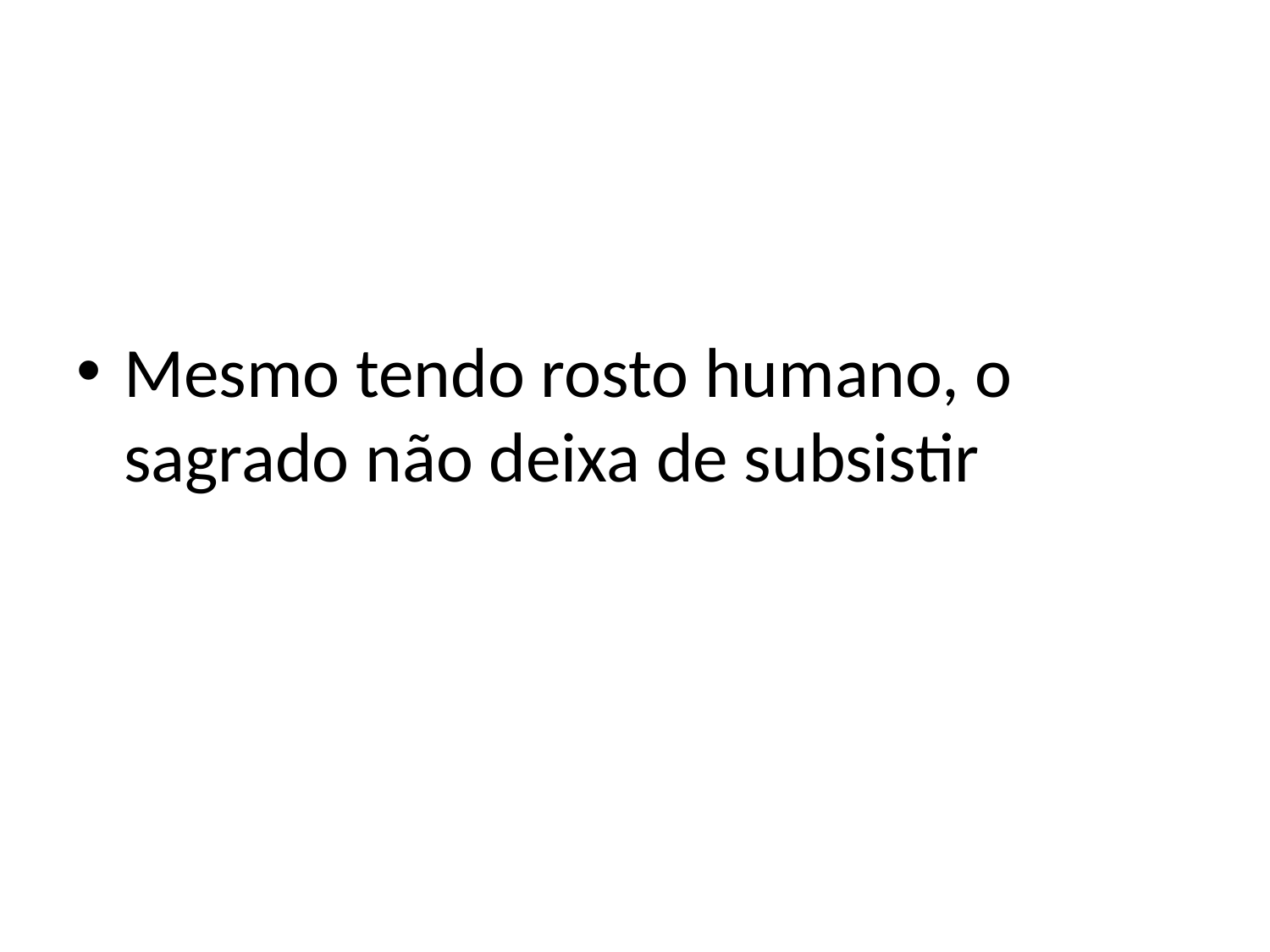

#

Mesmo tendo rosto humano, o sagrado não deixa de subsistir